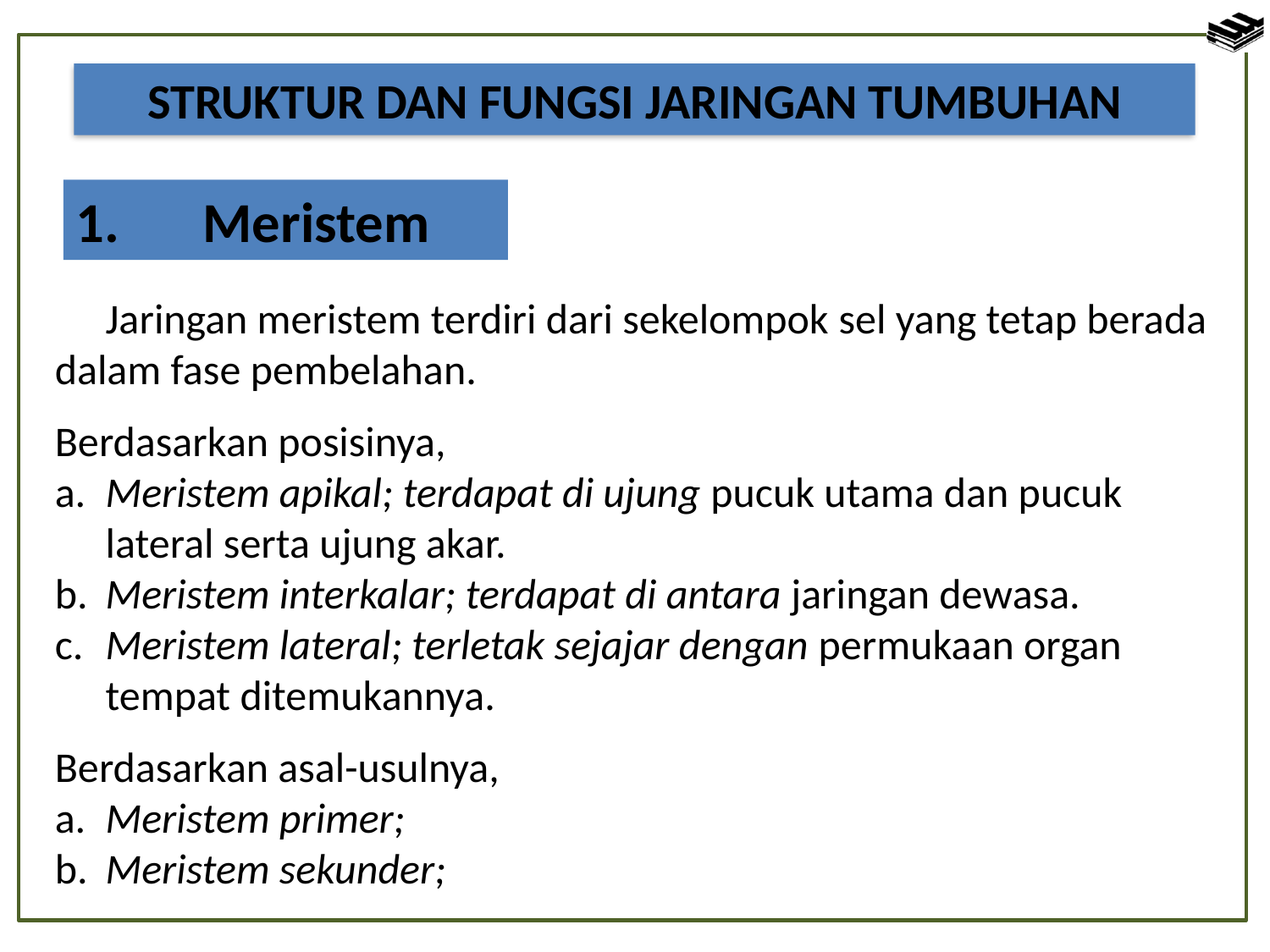

STRUKTUR DAN FUNGSI JARINGAN TUMBUHAN
1. 	Meristem
	Jaringan meristem terdiri dari sekelompok sel yang tetap berada dalam fase pembelahan.
Berdasarkan posisinya,
a. 	Meristem apikal; terdapat di ujung pucuk utama dan pucuk lateral serta ujung akar.
b. 	Meristem interkalar; terdapat di antara jaringan dewasa.
c. 	Meristem lateral; terletak sejajar dengan permukaan organ tempat ditemukannya.
Berdasarkan asal-usulnya,
a. 	Meristem primer;
b. 	Meristem sekunder;